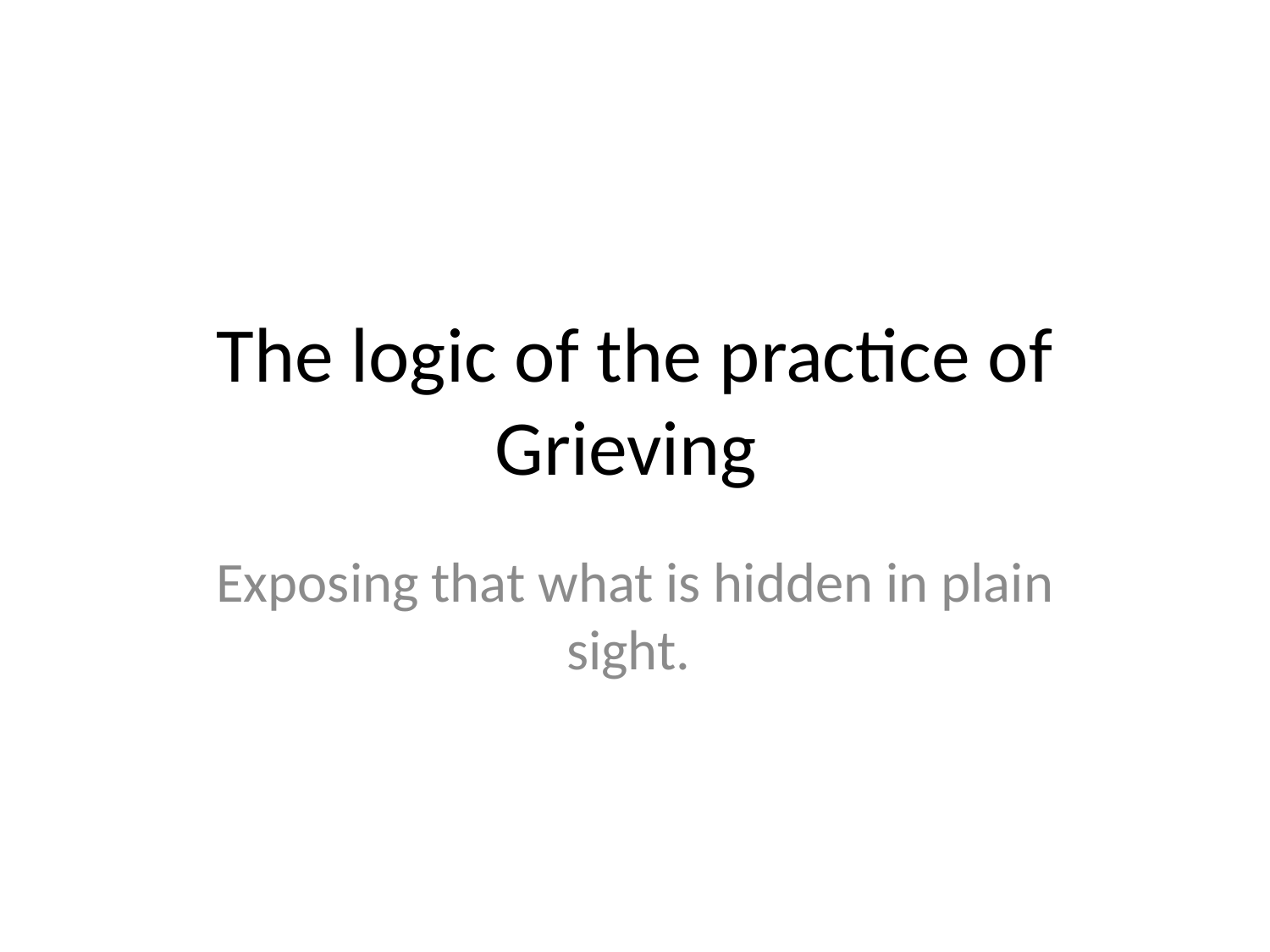

# The logic of the practice of Grieving
Exposing that what is hidden in plain sight.